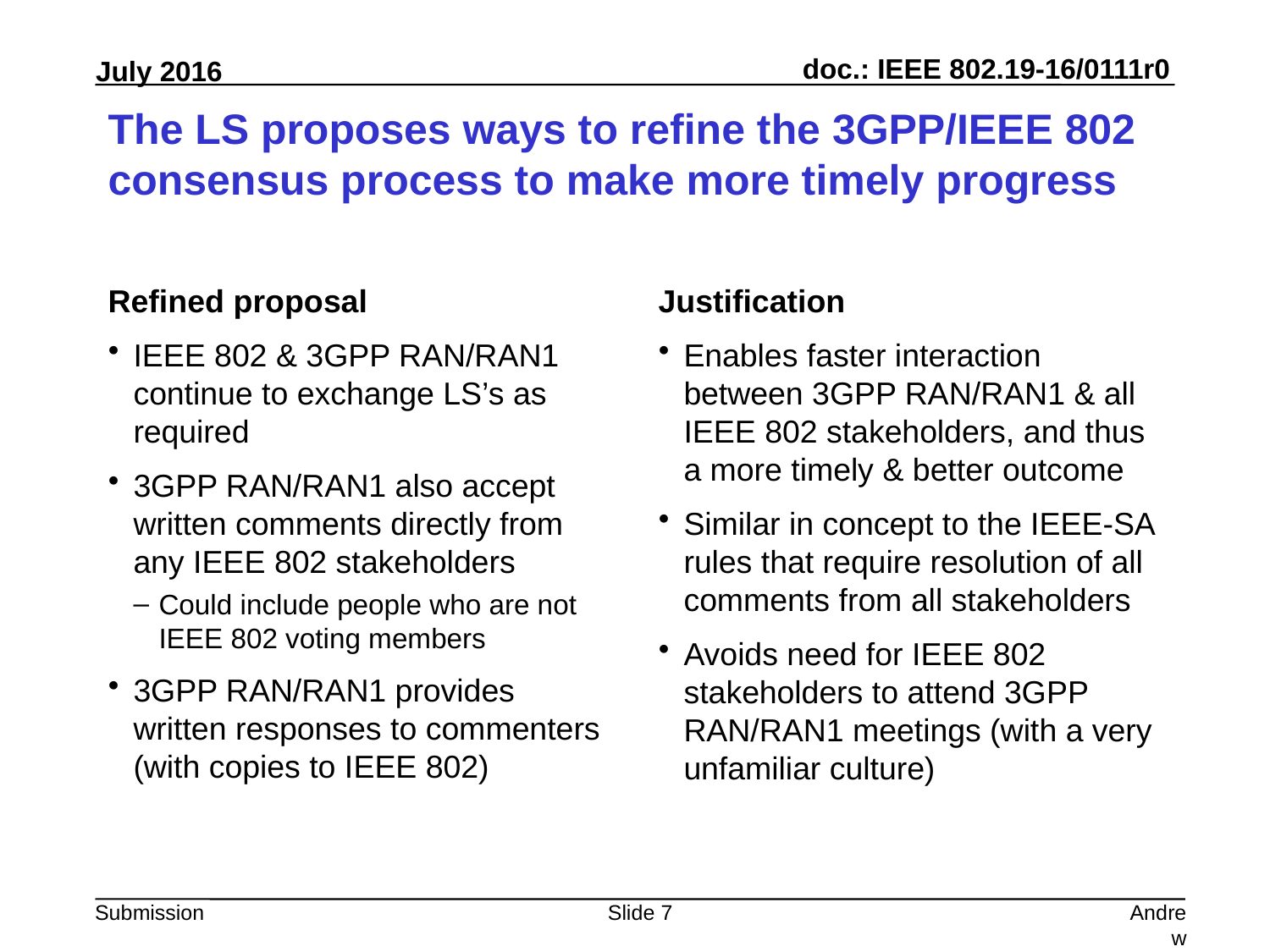

# The LS proposes ways to refine the 3GPP/IEEE 802 consensus process to make more timely progress
Refined proposal
IEEE 802 & 3GPP RAN/RAN1 continue to exchange LS’s as required
3GPP RAN/RAN1 also accept written comments directly from any IEEE 802 stakeholders
Could include people who are not IEEE 802 voting members
3GPP RAN/RAN1 provides written responses to commenters (with copies to IEEE 802)
Justification
Enables faster interaction between 3GPP RAN/RAN1 & all IEEE 802 stakeholders, and thus a more timely & better outcome
Similar in concept to the IEEE-SA rules that require resolution of all comments from all stakeholders
Avoids need for IEEE 802 stakeholders to attend 3GPP RAN/RAN1 meetings (with a very unfamiliar culture)
Slide 7
Andrew Myles, Cisco